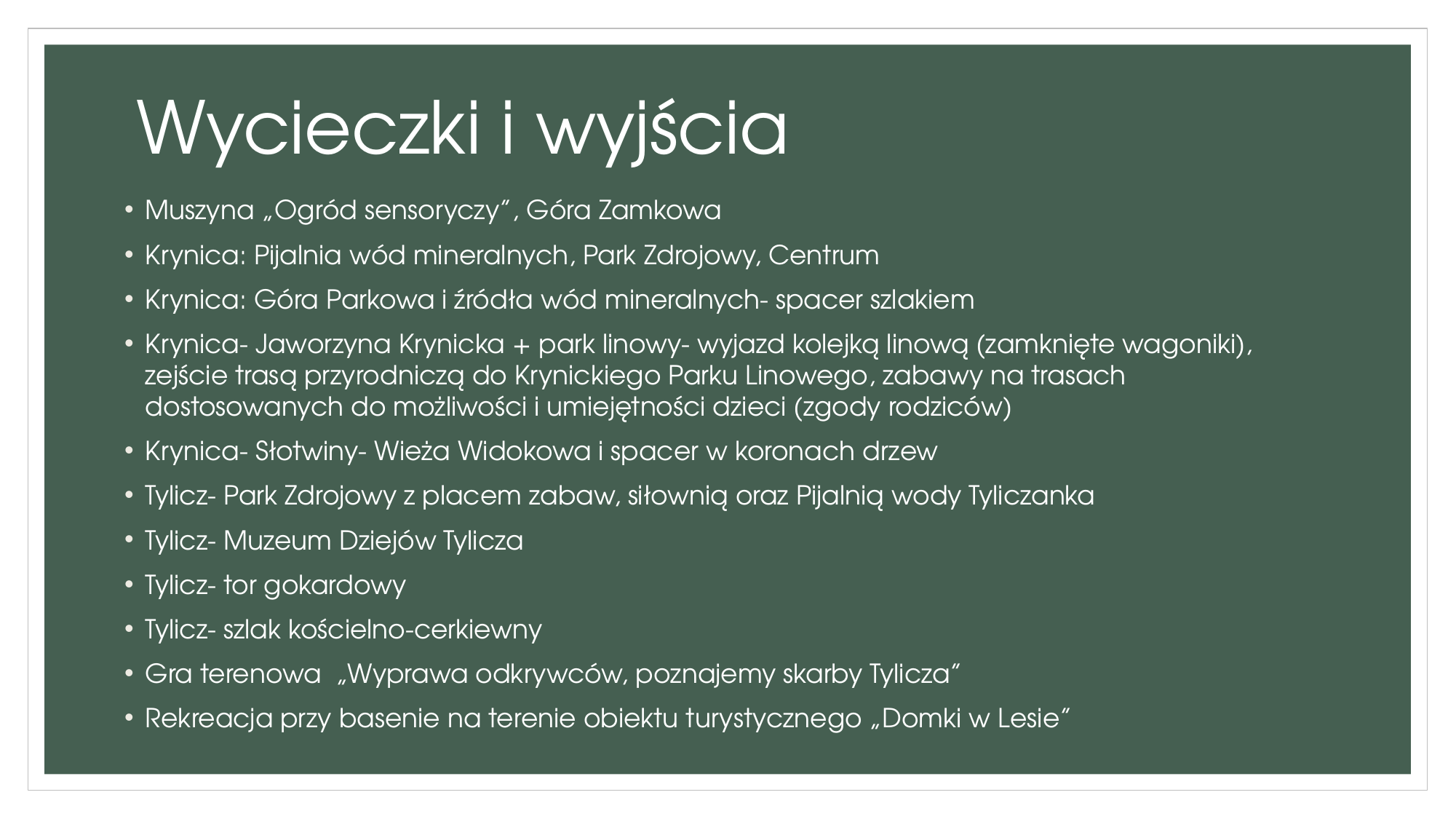

# Wycieczki i wyjścia
Muszyna „Ogród sensoryczy”, Góra Zamkowa
Krynica: Pijalnia wód mineralnych, Park Zdrojowy, Centrum
Krynica: Góra Parkowa i źródła wód mineralnych- spacer szlakiem
Krynica- Jaworzyna Krynicka + park linowy- wyjazd kolejką linową (zamknięte wagoniki), zejście trasą przyrodniczą do Krynickiego Parku Linowego, zabawy na trasach dostosowanych do możliwości i umiejętności dzieci (zgody rodziców)
Krynica- Słotwiny- Wieża Widokowa i spacer w koronach drzew
Tylicz- Park Zdrojowy z placem zabaw, siłownią oraz Pijalnią wody Tyliczanka
Tylicz- Muzeum Dziejów Tylicza
Tylicz- tor gokardowy
Tylicz- szlak kościelno-cerkiewny
Gra terenowa  „Wyprawa odkrywców, poznajemy skarby Tylicza”
Rekreacja przy basenie na terenie obiektu turystycznego „Domki w Lesie”